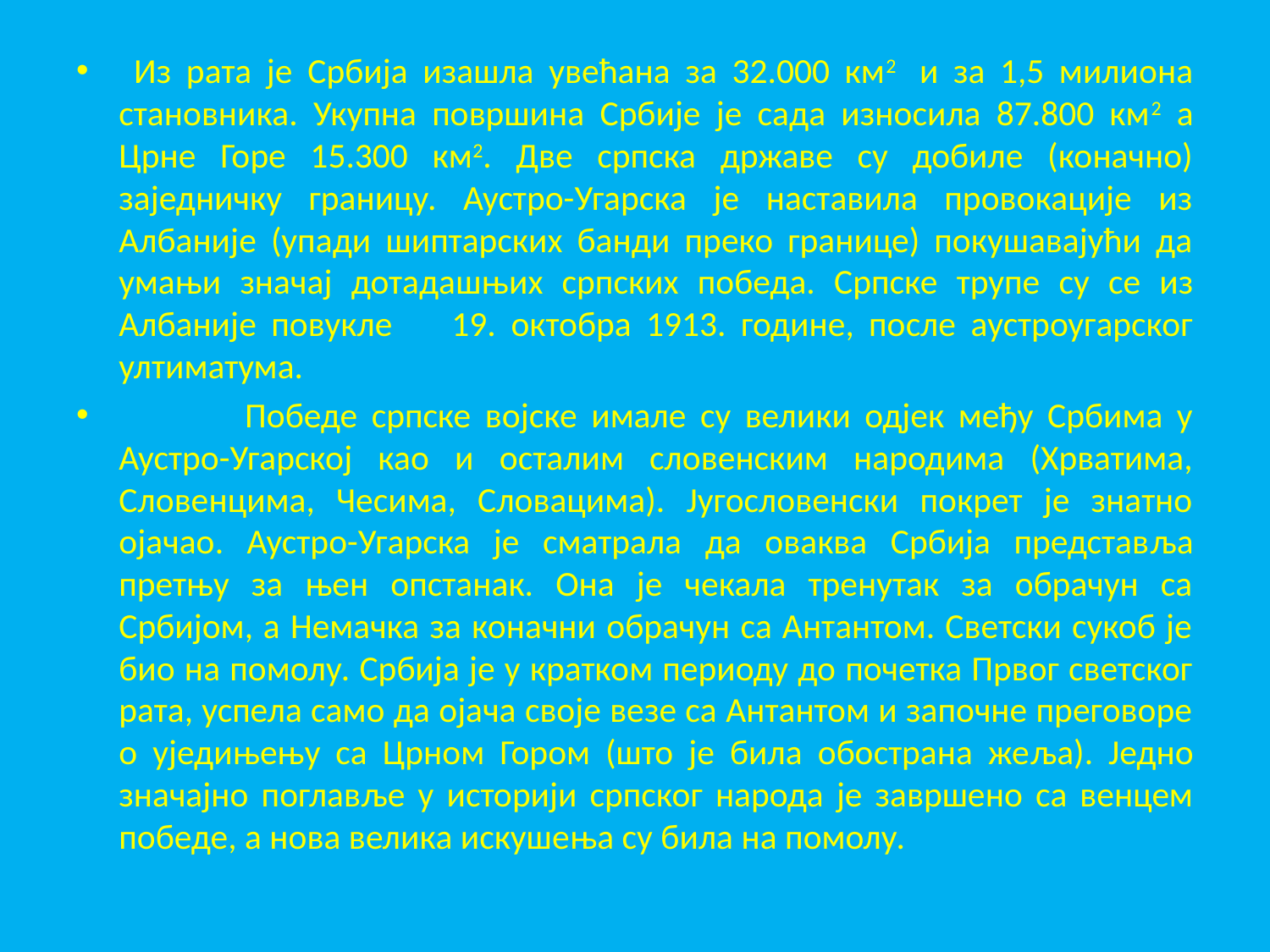

Из рата је Србија изашла увећана за 32.000 км2  и за 1,5 милиона становника. Укупна површина Србије је сада износила 87.800 км2 а Црне Горе 15.300 км2. Две српска државе су добиле (коначно) заједничку границу. Аустро-Угарска је наставила провокације из Албаније (упади шиптарских банди преко границе) покушавајући да умањи значај дотадашњих српских победа. Српске трупе су се из Албаније повукле    19. октобра 1913. године, после аустроугарског ултиматума.
         Победе српске војске имале су велики одјек међу Србима у Аустро-Угарској као и осталим словенским народима (Хрватима, Словенцима, Чесима, Словацима). Југословенски покрет је знатно ојачао. Аустро-Угарска је сматрала да оваква Србија представља претњу за њен опстанак. Она је чекала тренутак за обрачун са Србијом, а Немачка за коначни обрачун са Антантом. Светски сукоб је био на помолу. Србија је у кратком периоду до почетка Првог светског рата, успела само да ојача своје везе са Антантом и започне преговоре о уједињењу са Црном Гором (што је била обострана жеља). Једно значајно поглавље у историји српског народа је завршено са венцем победе, а нова велика искушења су била на помолу.